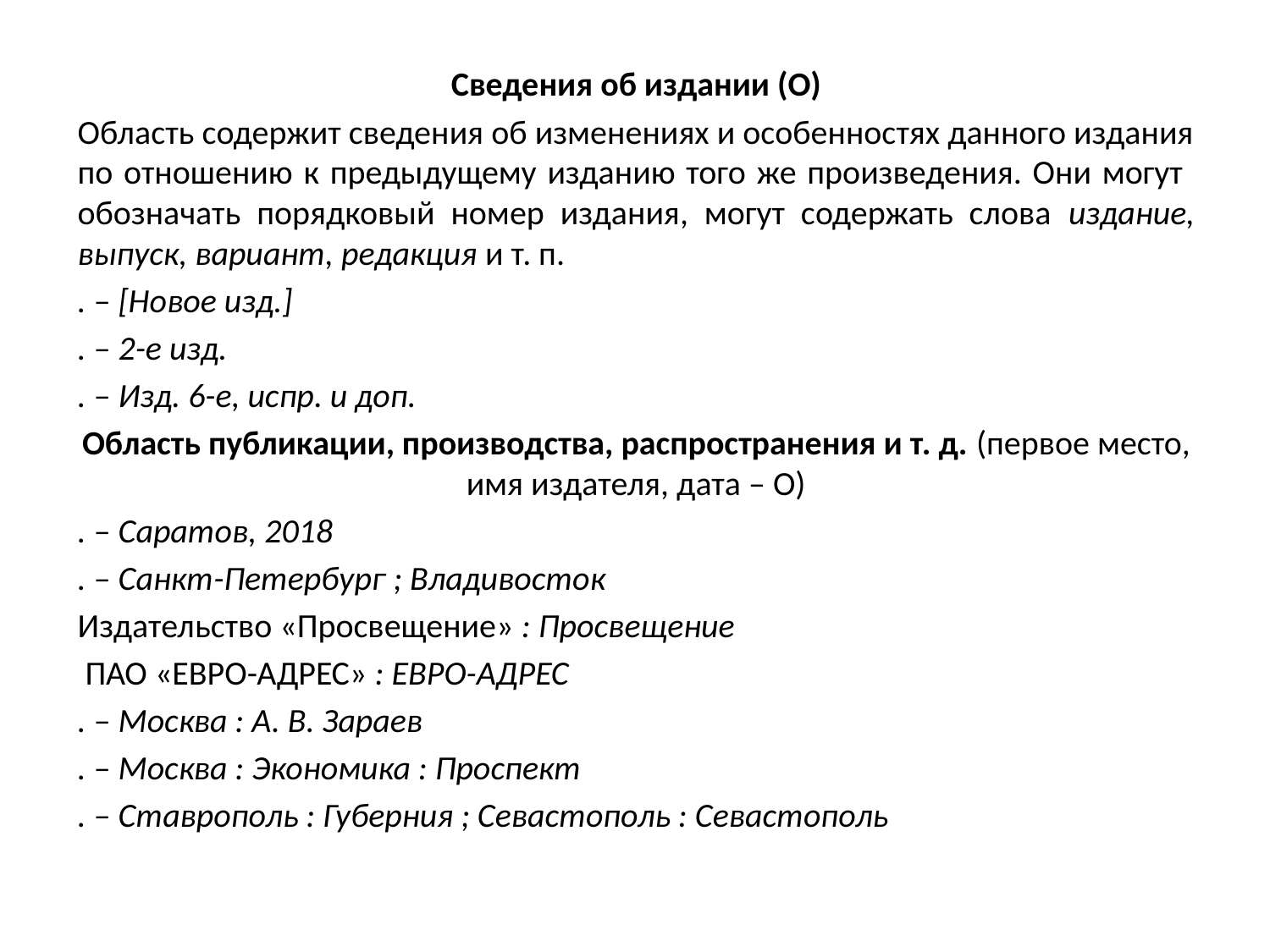

Сведения об издании (О)
Область содержит сведения об изменениях и особенностях данного издания по отношению к предыдущему изданию того же произведения. Они могут  обозначать порядковый номер издания, могут содержать слова издание, выпуск, вариант, редакция и т. п.
. – [Новое изд.]
. – 2-е изд.
. – Изд. 6-е, испр. и доп.
Область публикации, производства, распространения и т. д. (первое место, имя издателя, дата – О)
. – Саратов, 2018
. – Санкт-Петербург ; Владивосток
Издательство «Просвещение» : Просвещение
 ПАО «ЕВРО-АДРЕС» : ЕВРО-АДРЕС
. – Москва : А. В. Зараев
. – Москва : Экономика : Проспект
. – Ставрополь : Губерния ; Севастополь : Севастополь